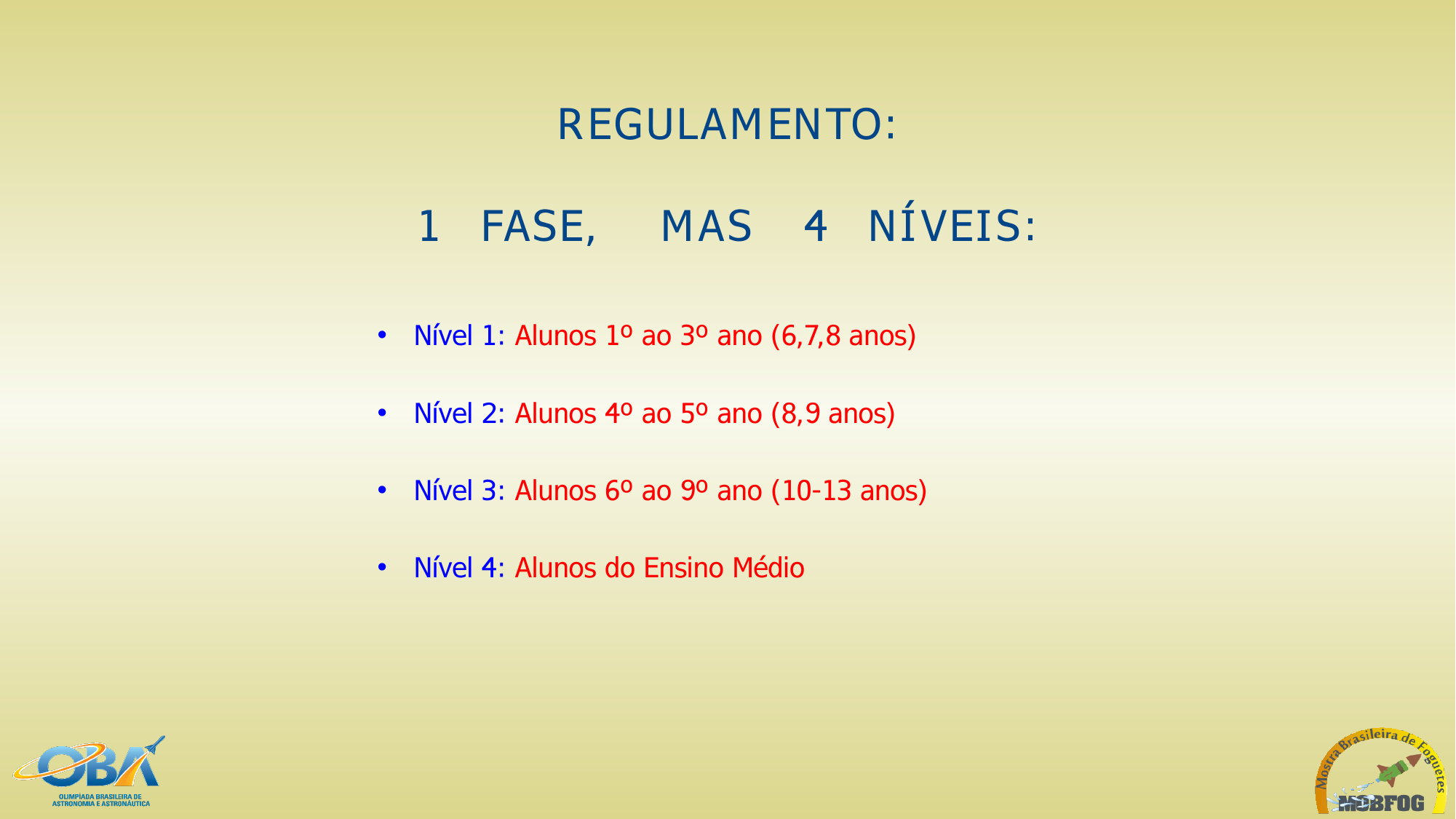

# REGULAMENTO: 1   FASE,     MAS    4   NÍVEIS:
Nível 1: Alunos 1º ao 3º ano (6,7,8 anos)

Nível 2: Alunos 4º ao 5º ano (8,9 anos)

Nível 3: Alunos 6º ao 9º ano (10-13 anos)

Nível 4: Alunos do Ensino Médio